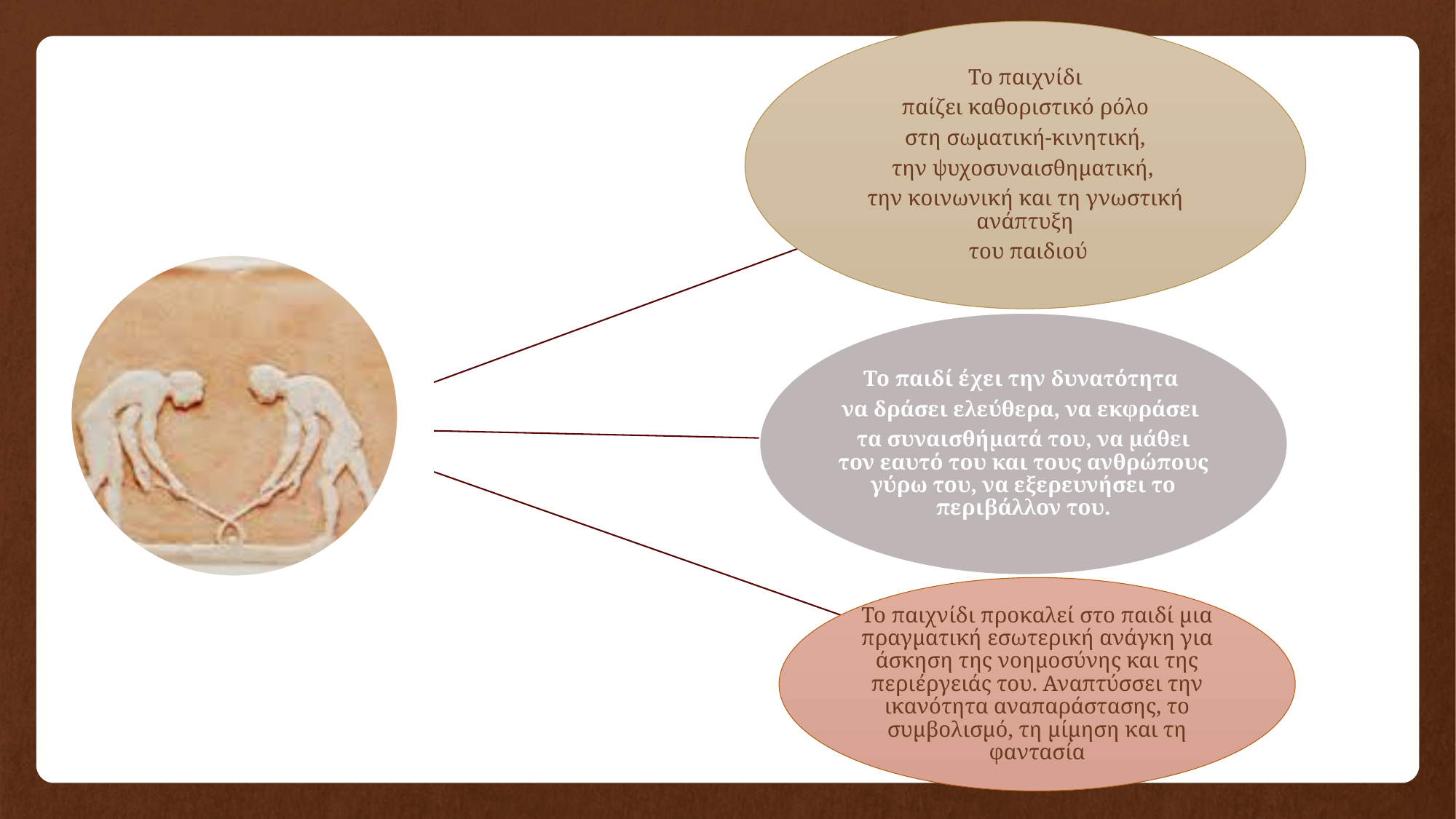

Το παιχνίδι
παίζει καθοριστικό ρόλο
 στη σωματική-κινητική,
την ψυχοσυναισθηματική,
την κοινωνική και τη γνωστική ανάπτυξη
 του παιδιού
Το παιδί έχει την δυνατότητα
να δράσει ελεύθερα, να εκφράσει
τα συναισθήματά του, να μάθει τον εαυτό του και τους ανθρώπους γύρω του, να εξερευνήσει το περιβάλλον του.
Το παιχνίδι προκαλεί στο παιδί μια πραγματική εσωτερική ανάγκη για άσκηση της νοημοσύνης και της περιέργειάς του. Αναπτύσσει την ικανότητα αναπαράστασης, το συμβολισμό, τη μίμηση και τη φαντασία